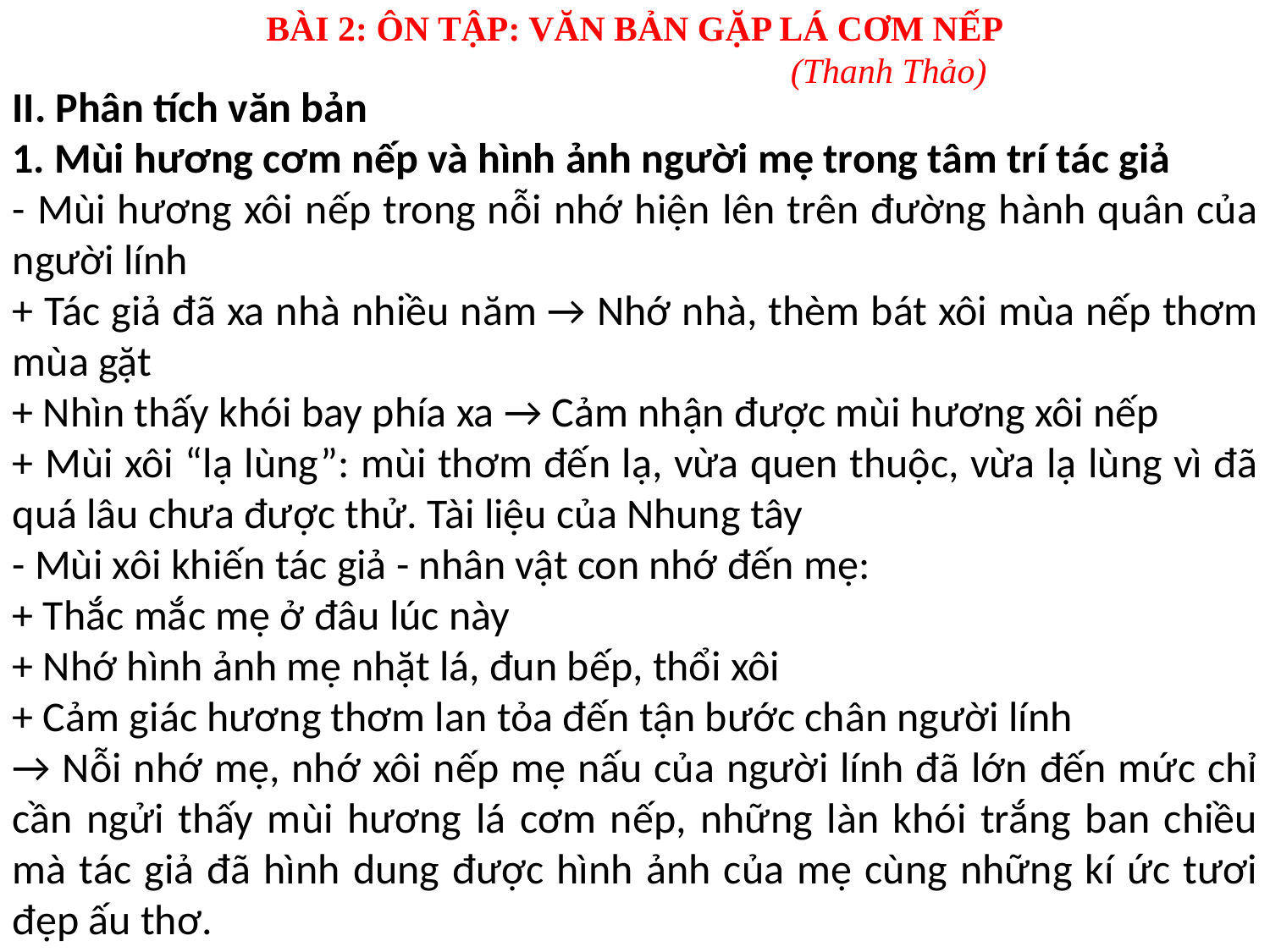

BÀI 2: ÔN TẬP: VĂN BẢN GẶP LÁ CƠM NẾP
				(Thanh Thảo)

II. Phân tích văn bản
1. Mùi hương cơm nếp và hình ảnh người mẹ trong tâm trí tác giả
- Mùi hương xôi nếp trong nỗi nhớ hiện lên trên đường hành quân của người lính
+ Tác giả đã xa nhà nhiều năm → Nhớ nhà, thèm bát xôi mùa nếp thơm mùa gặt
+ Nhìn thấy khói bay phía xa → Cảm nhận được mùi hương xôi nếp
+ Mùi xôi “lạ lùng”: mùi thơm đến lạ, vừa quen thuộc, vừa lạ lùng vì đã quá lâu chưa được thử. Tài liệu của Nhung tây
- Mùi xôi khiến tác giả - nhân vật con nhớ đến mẹ:
+ Thắc mắc mẹ ở đâu lúc này
+ Nhớ hình ảnh mẹ nhặt lá, đun bếp, thổi xôi
+ Cảm giác hương thơm lan tỏa đến tận bước chân người lính
→ Nỗi nhớ mẹ, nhớ xôi nếp mẹ nấu của người lính đã lớn đến mức chỉ cần ngửi thấy mùi hương lá cơm nếp, những làn khói trắng ban chiều mà tác giả đã hình dung được hình ảnh của mẹ cùng những kí ức tươi đẹp ấu thơ.